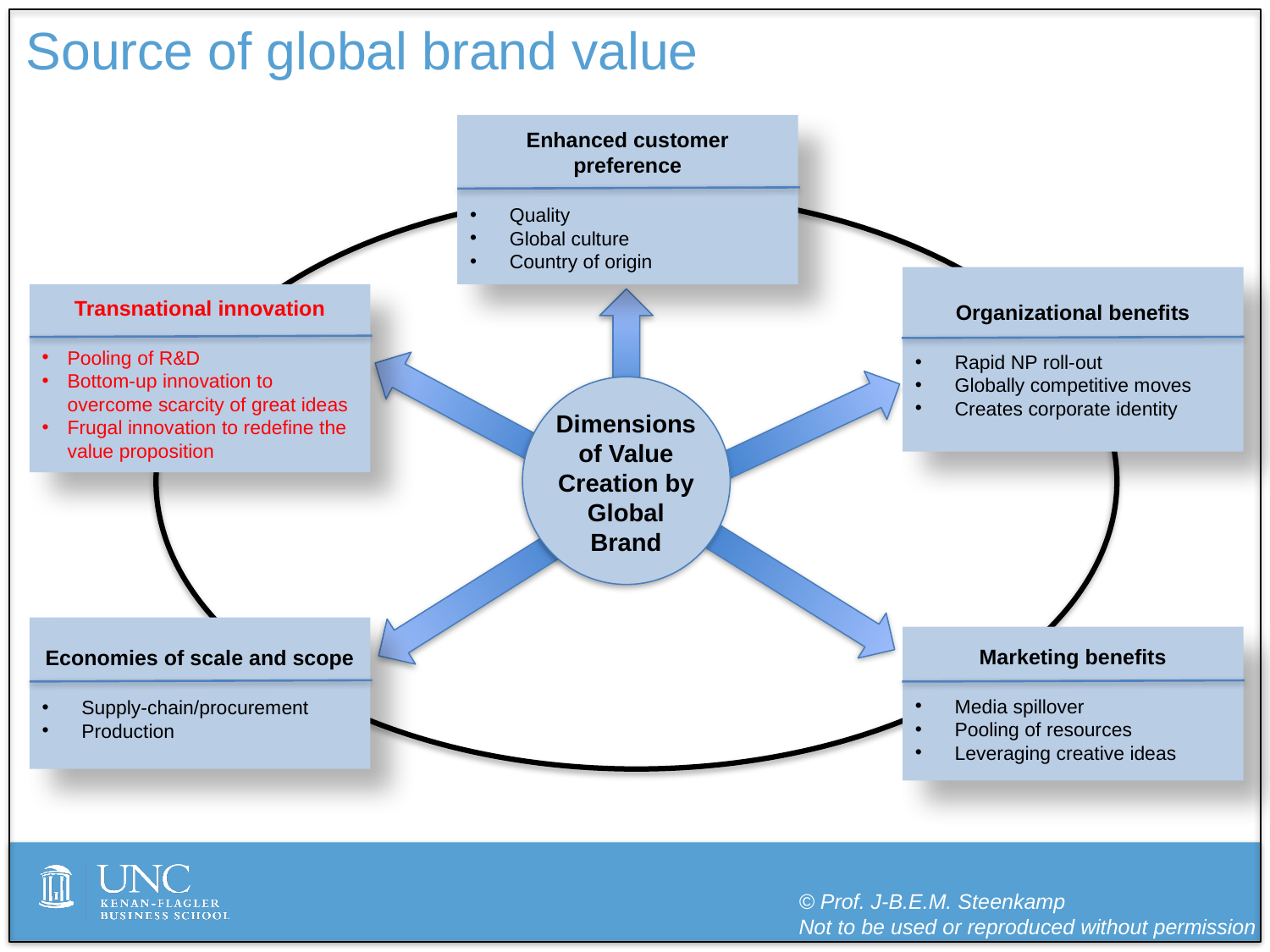

# Source of global brand value
Enhanced customer preference

Quality
Global culture
Country of origin

Organizational benefits

Rapid NP roll-out
Globally competitive moves
Creates corporate identity
Transnational innovation

Pooling of R&D
Bottom-up innovation to overcome scarcity of great ideas
Frugal innovation to redefine the value proposition

Dimensions of Value Creation by Global Brand

Economies of scale and scope

Supply-chain/procurement
Production
Marketing benefits

Media spillover
Pooling of resources
Leveraging creative ideas